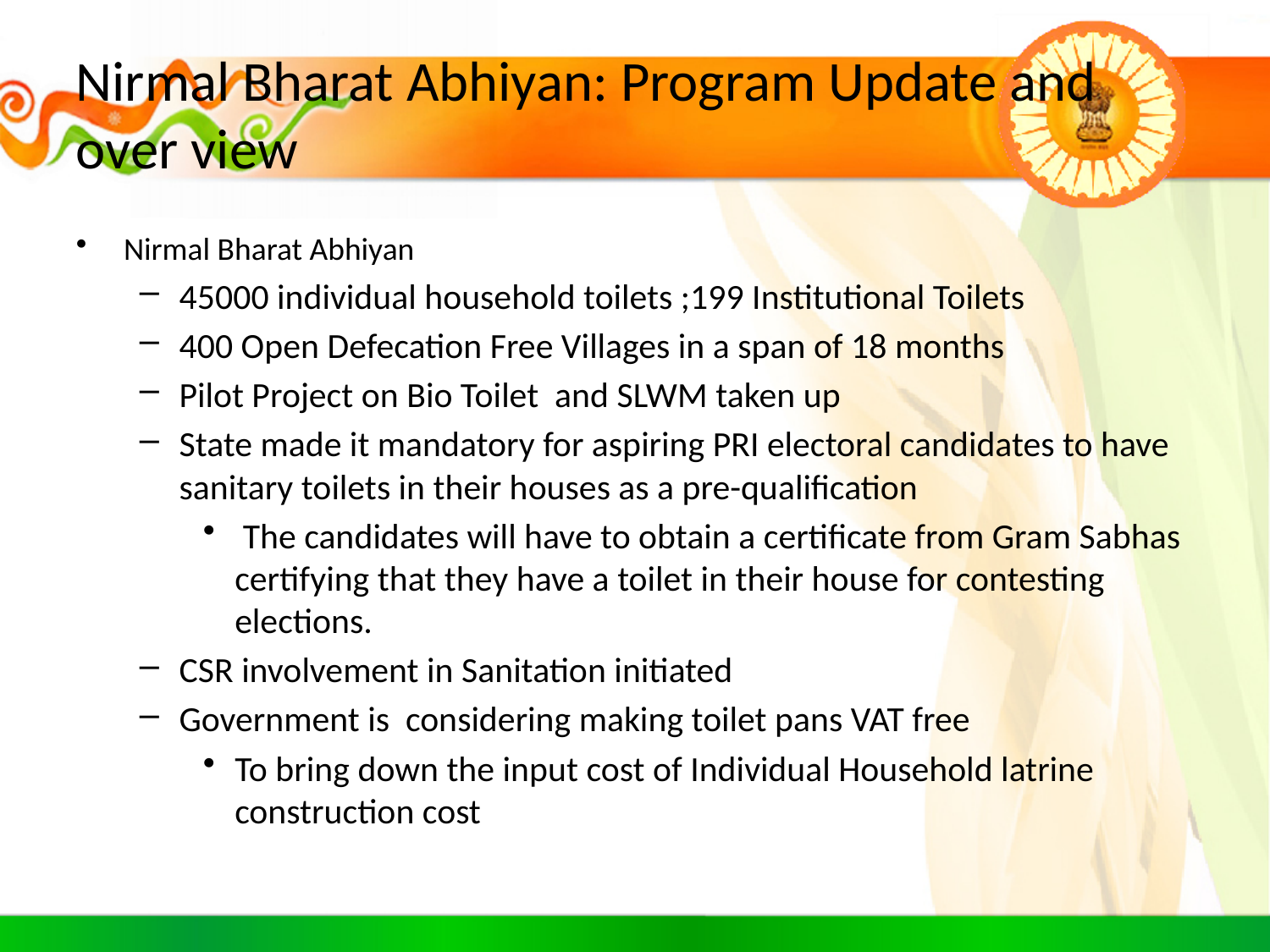

# Nirmal Bharat Abhiyan: Program Update and over view
Nirmal Bharat Abhiyan
45000 individual household toilets ;199 Institutional Toilets
400 Open Defecation Free Villages in a span of 18 months
Pilot Project on Bio Toilet  and SLWM taken up
State made it mandatory for aspiring PRI electoral candidates to have sanitary toilets in their houses as a pre-qualification
 The candidates will have to obtain a certificate from Gram Sabhas certifying that they have a toilet in their house for contesting elections.
CSR involvement in Sanitation initiated
Government is  considering making toilet pans VAT free
To bring down the input cost of Individual Household latrine construction cost